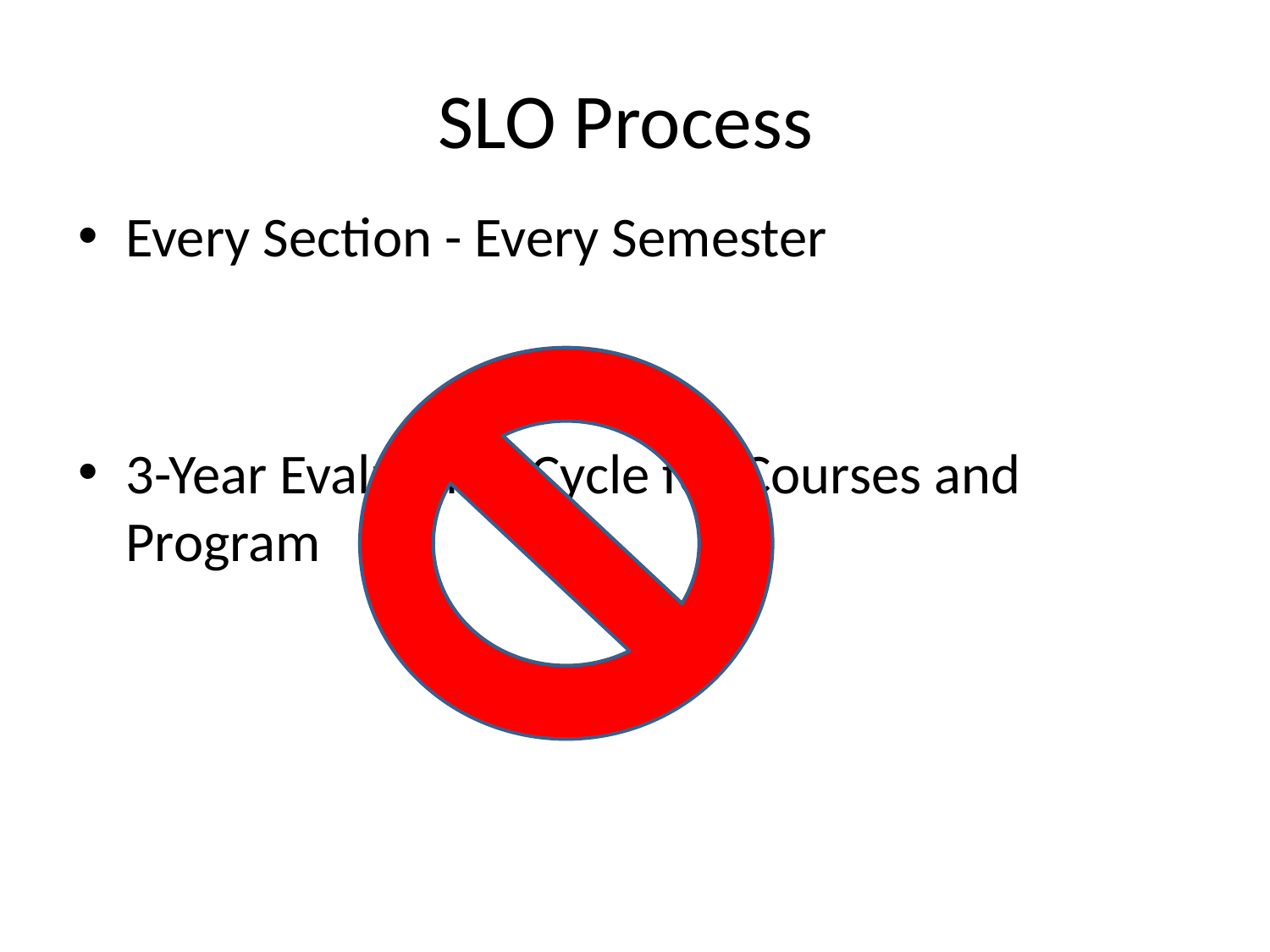

# SLO Process
Every Section - Every Semester

3-Year Evaluation Cycle for Courses and Program